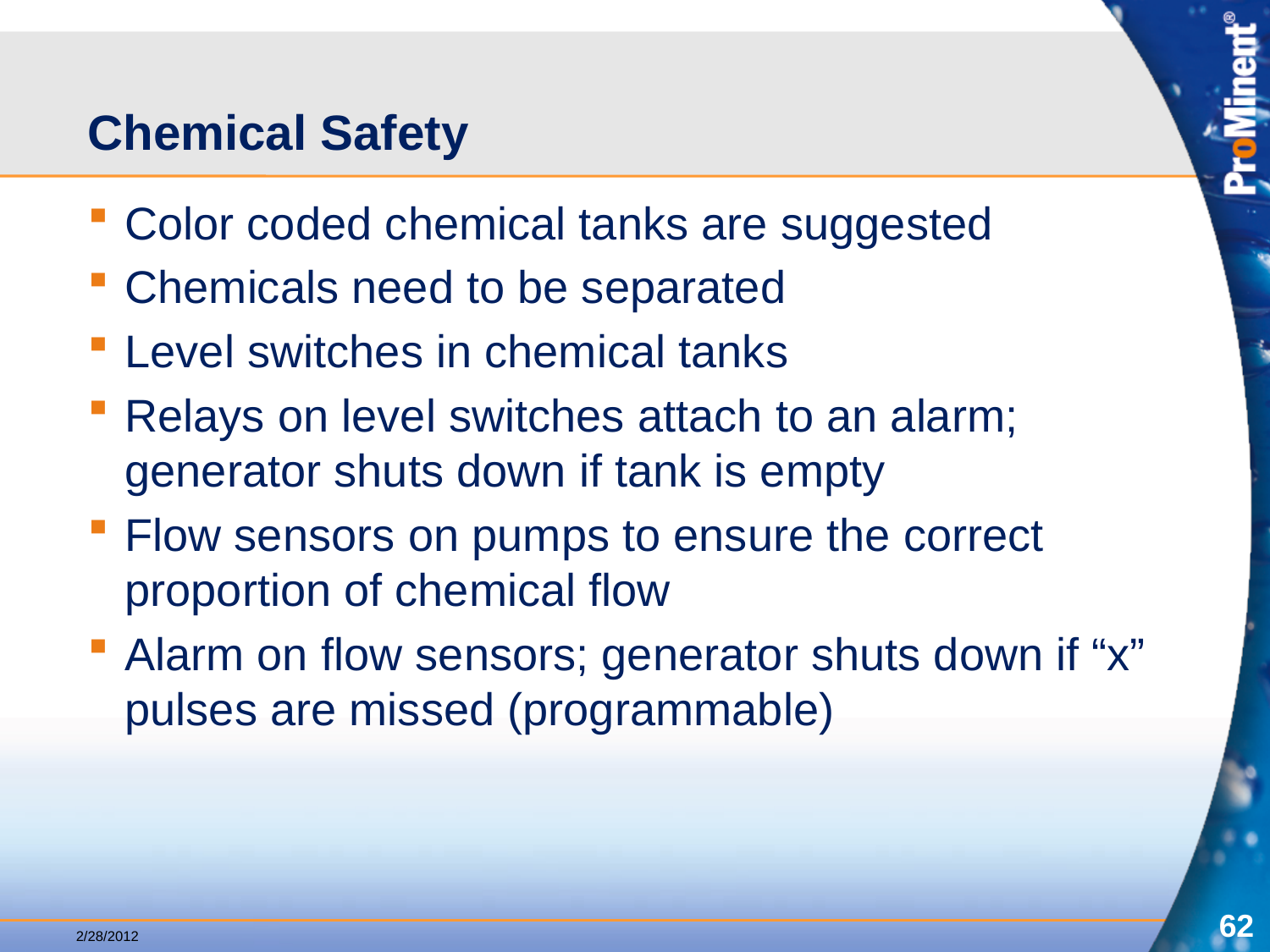

# Chemical Safety
Color coded chemical tanks are suggested
Chemicals need to be separated
Level switches in chemical tanks
Relays on level switches attach to an alarm; generator shuts down if tank is empty
Flow sensors on pumps to ensure the correct proportion of chemical flow
Alarm on flow sensors; generator shuts down if “x” pulses are missed (programmable)